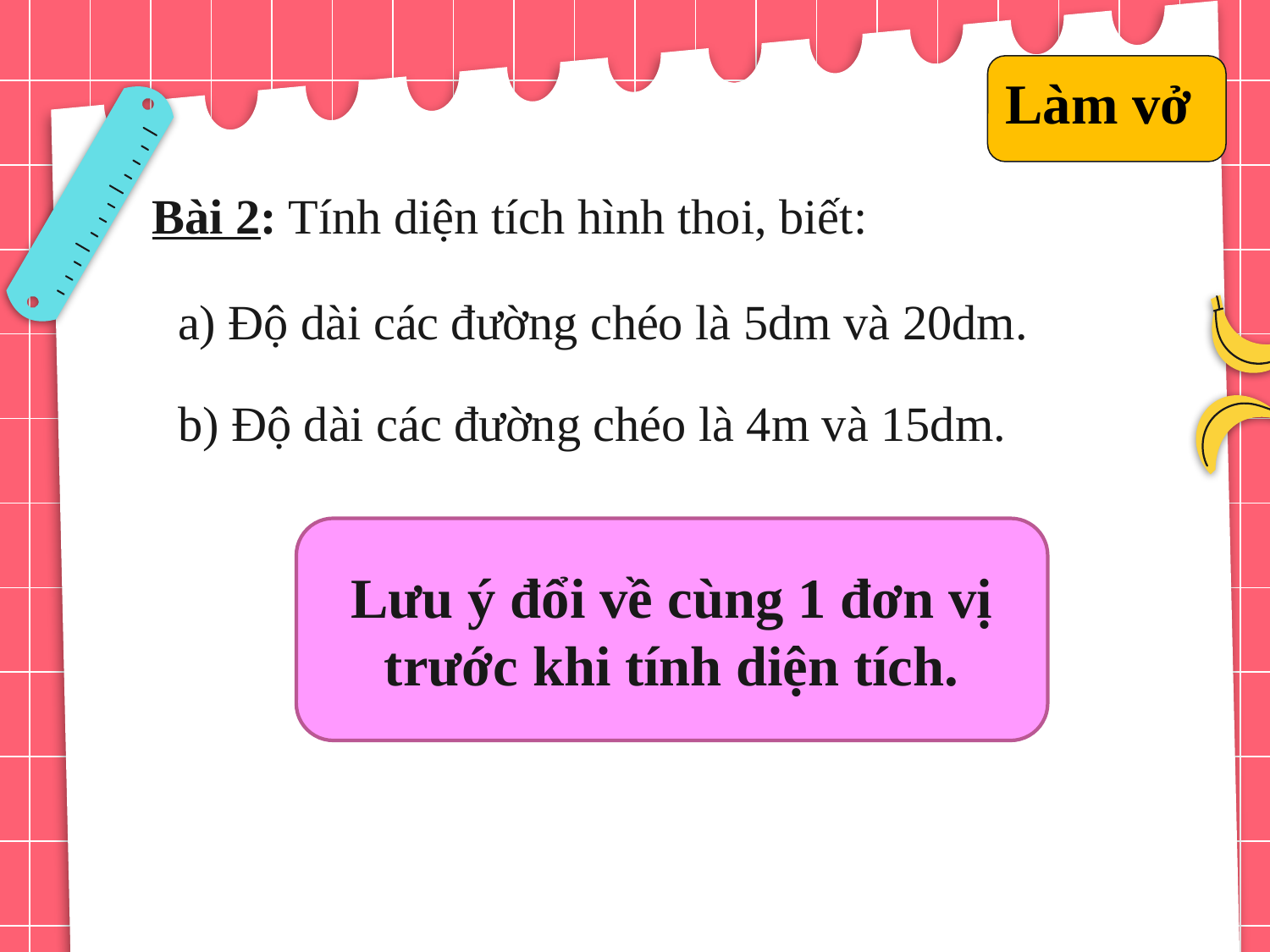

Làm vở

Bài 2: Tính diện tích hình thoi, biết:
a) Độ dài các đường chéo là 5dm và 20dm.

b) Độ dài các đường chéo là 4m và 15dm.
Lưu ý đổi về cùng 1 đơn vị trước khi tính diện tích.